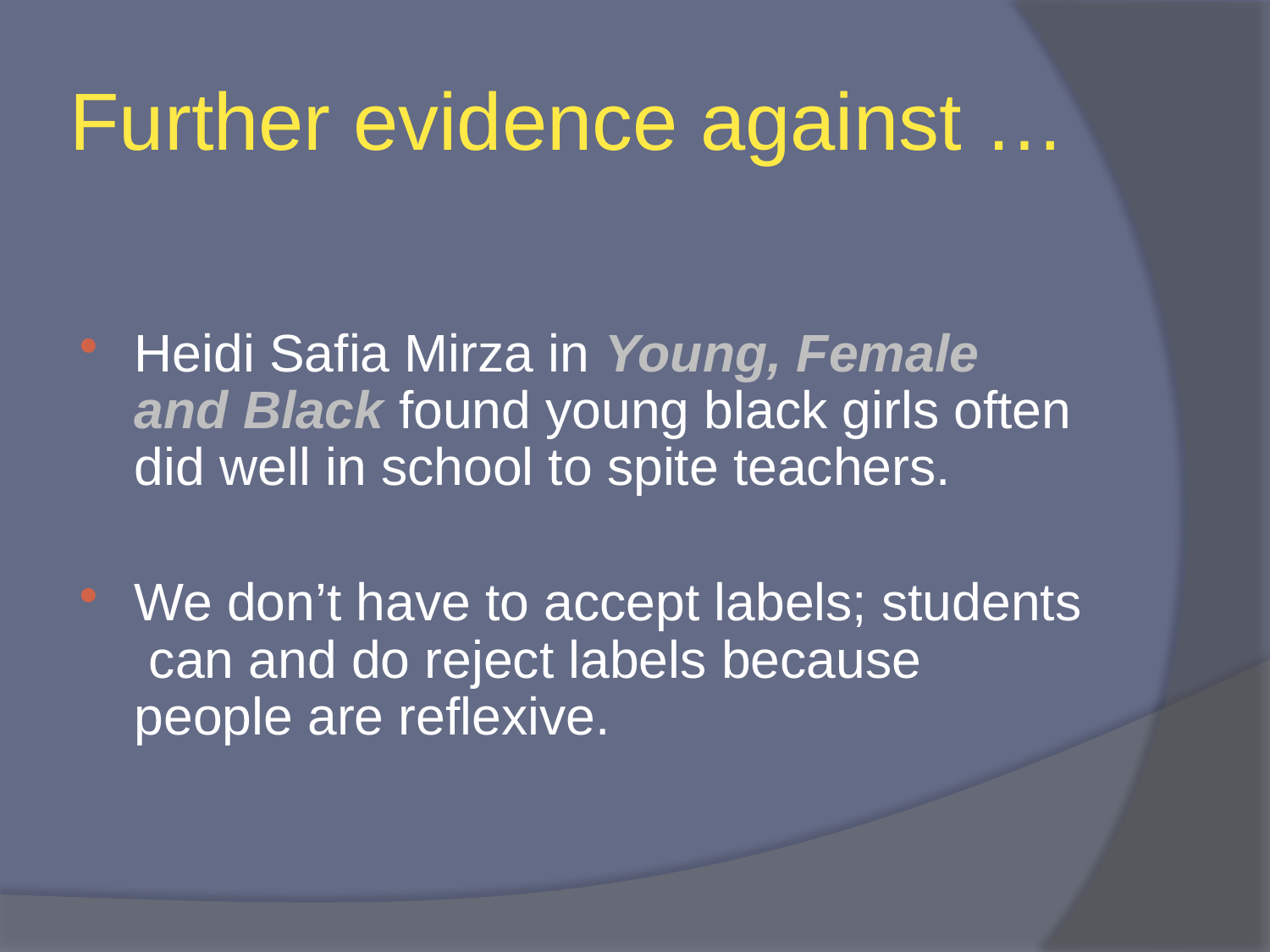

# Further evidence against …
Heidi Safia Mirza in Young, Female and Black found young black girls often did well in school to spite teachers.

We don’t have to accept labels; students  can and do reject labels because people are reflexive.